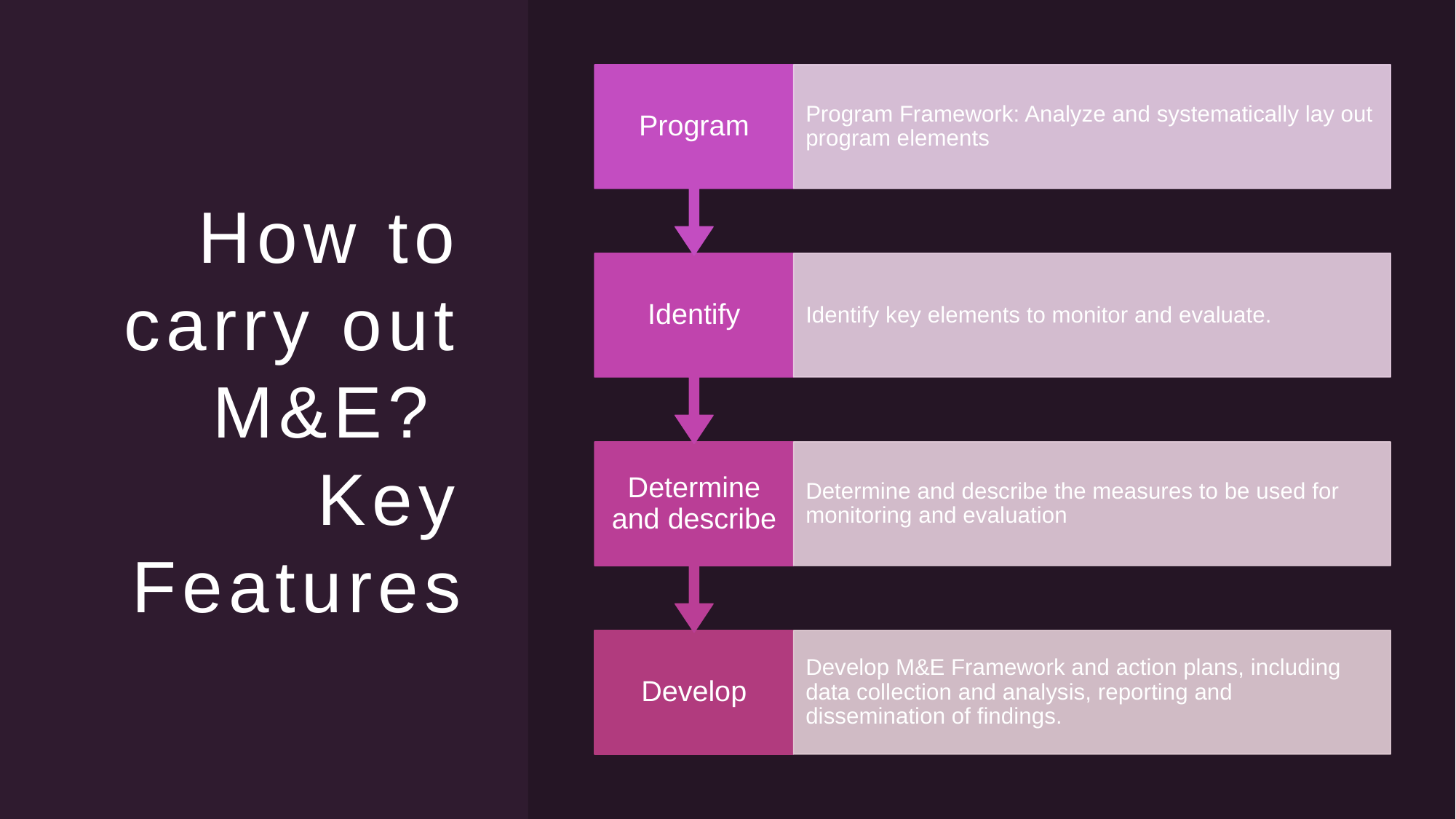

Develop
Develop M&E Framework and action plans, including data collection and analysis, reporting and dissemination of findings.
Determine and describe
Determine and describe the measures to be used for monitoring and evaluation
Identify
Identify key elements to monitor and evaluate.
Program
Program Framework: Analyze and systematically lay out program elements
# How to carry out M&E? Key Features